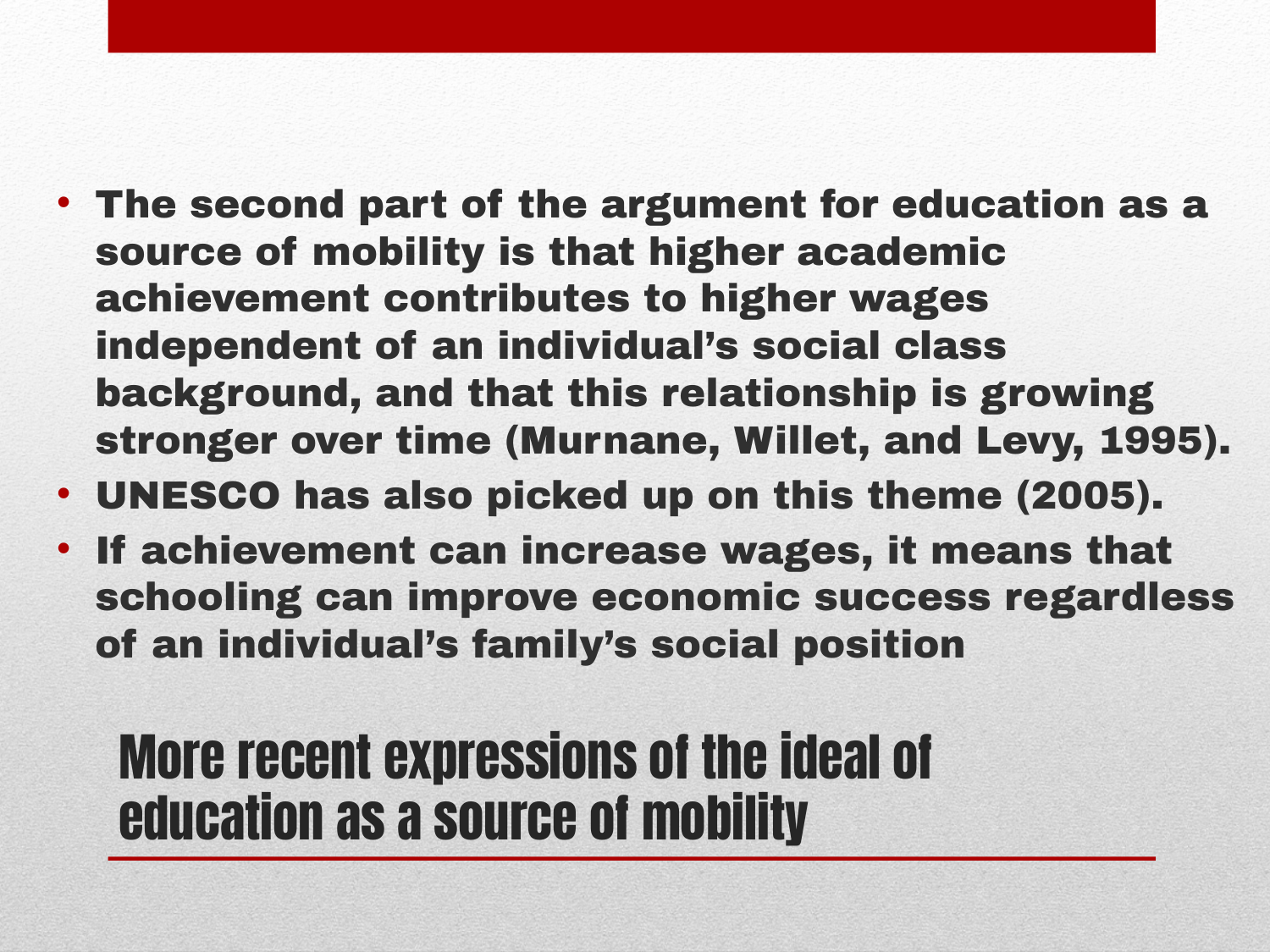

The second part of the argument for education as a source of mobility is that higher academic achievement contributes to higher wages independent of an individual’s social class background, and that this relationship is growing stronger over time (Murnane, Willet, and Levy, 1995).
UNESCO has also picked up on this theme (2005).
If achievement can increase wages, it means that schooling can improve economic success regardless of an individual’s family’s social position
# More recent expressions of the ideal of education as a source of mobility